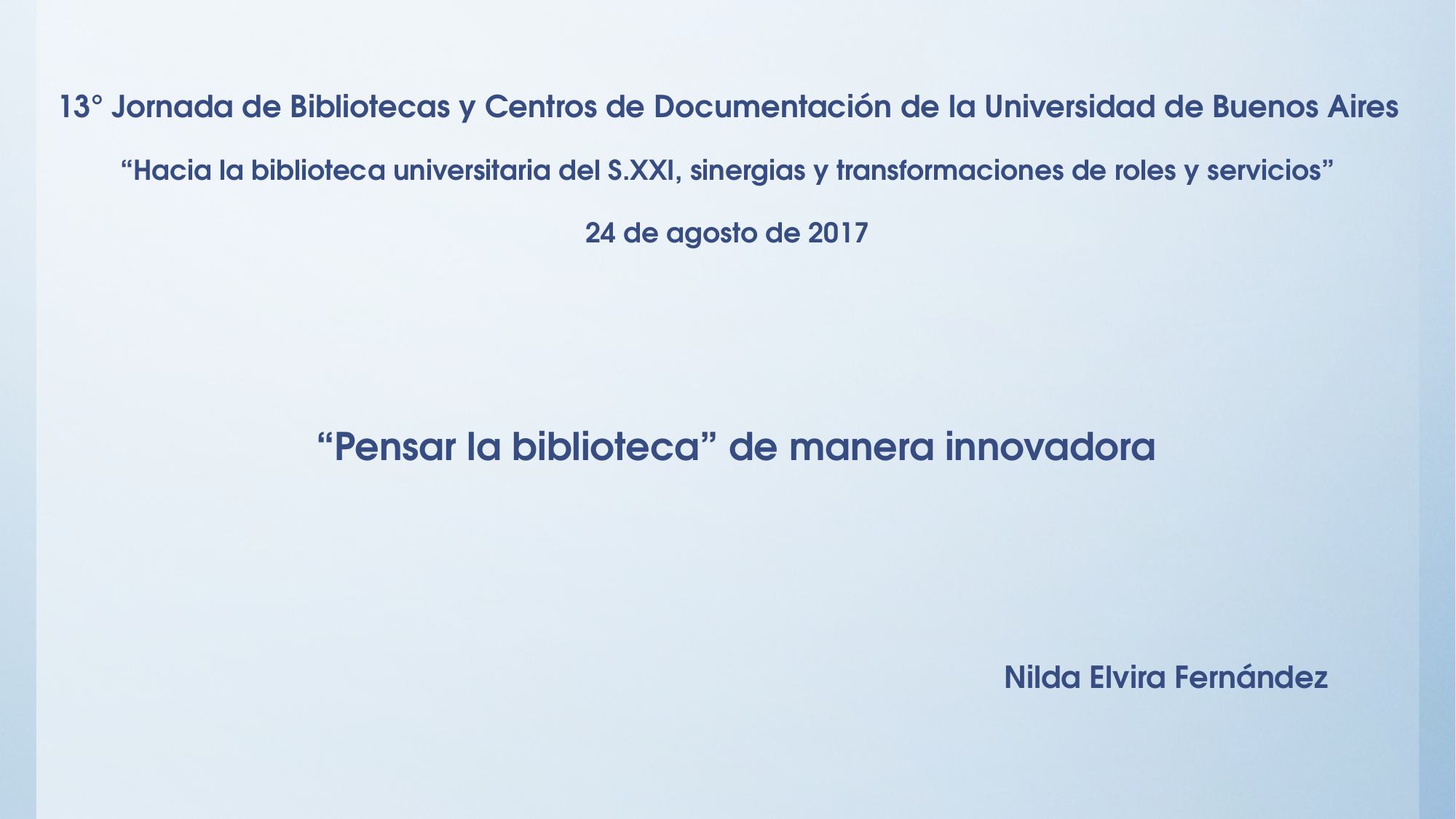

13° Jornada de Bibliotecas y Centros de Documentación de la Universidad de Buenos Aires

“Hacia la biblioteca universitaria del S.XXI, sinergias y transformaciones de roles y servicios”

24 de agosto de 2017
# “Pensar la biblioteca” de manera innovadora

Nilda Elvira Fernández